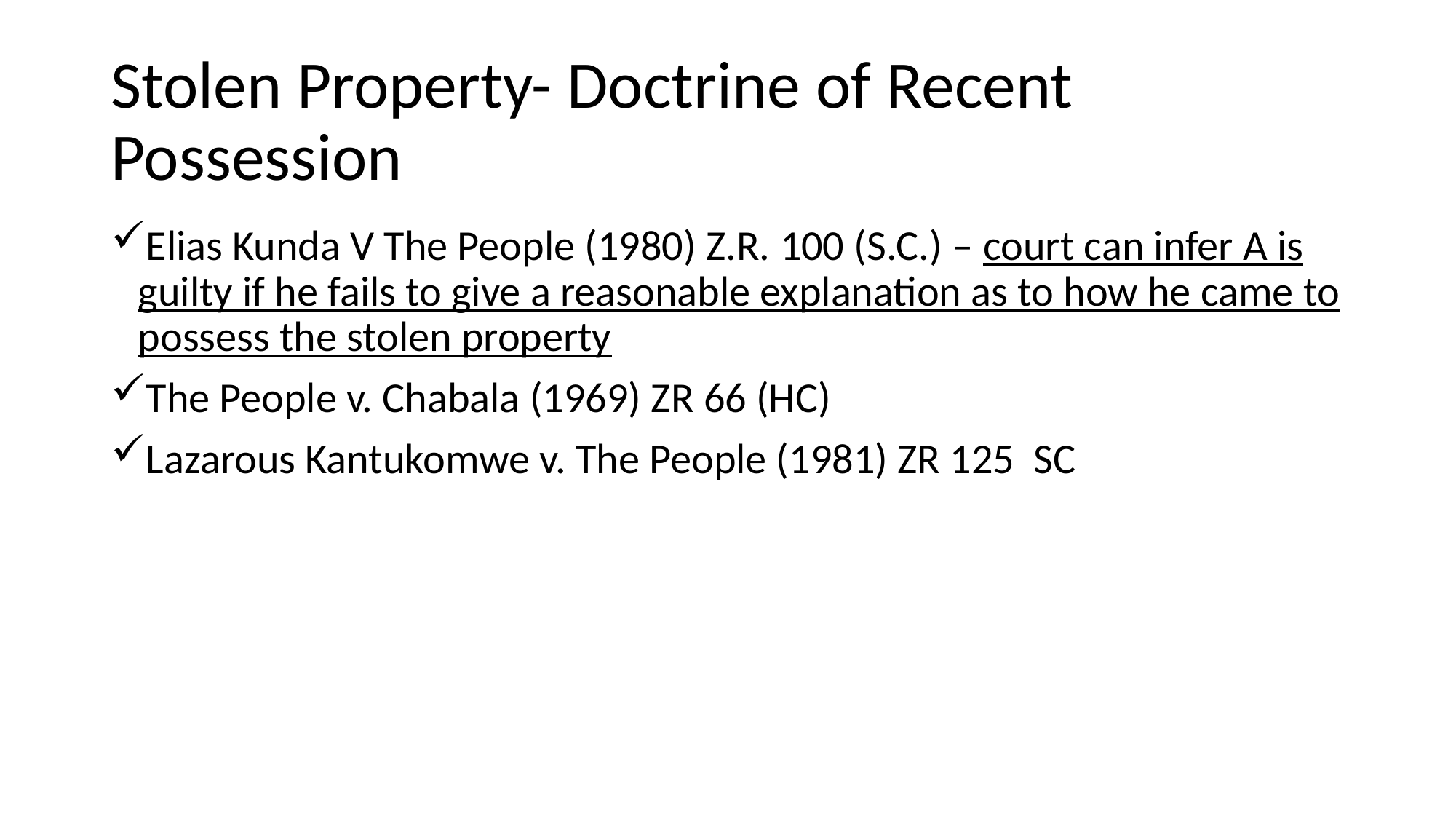

# Stolen Property- Doctrine of Recent Possession
Elias Kunda V The People (1980) Z.R. 100 (S.C.) – court can infer A is guilty if he fails to give a reasonable explanation as to how he came to possess the stolen property
The People v. Chabala (1969) ZR 66 (HC)
Lazarous Kantukomwe v. The People (1981) ZR 125  SC